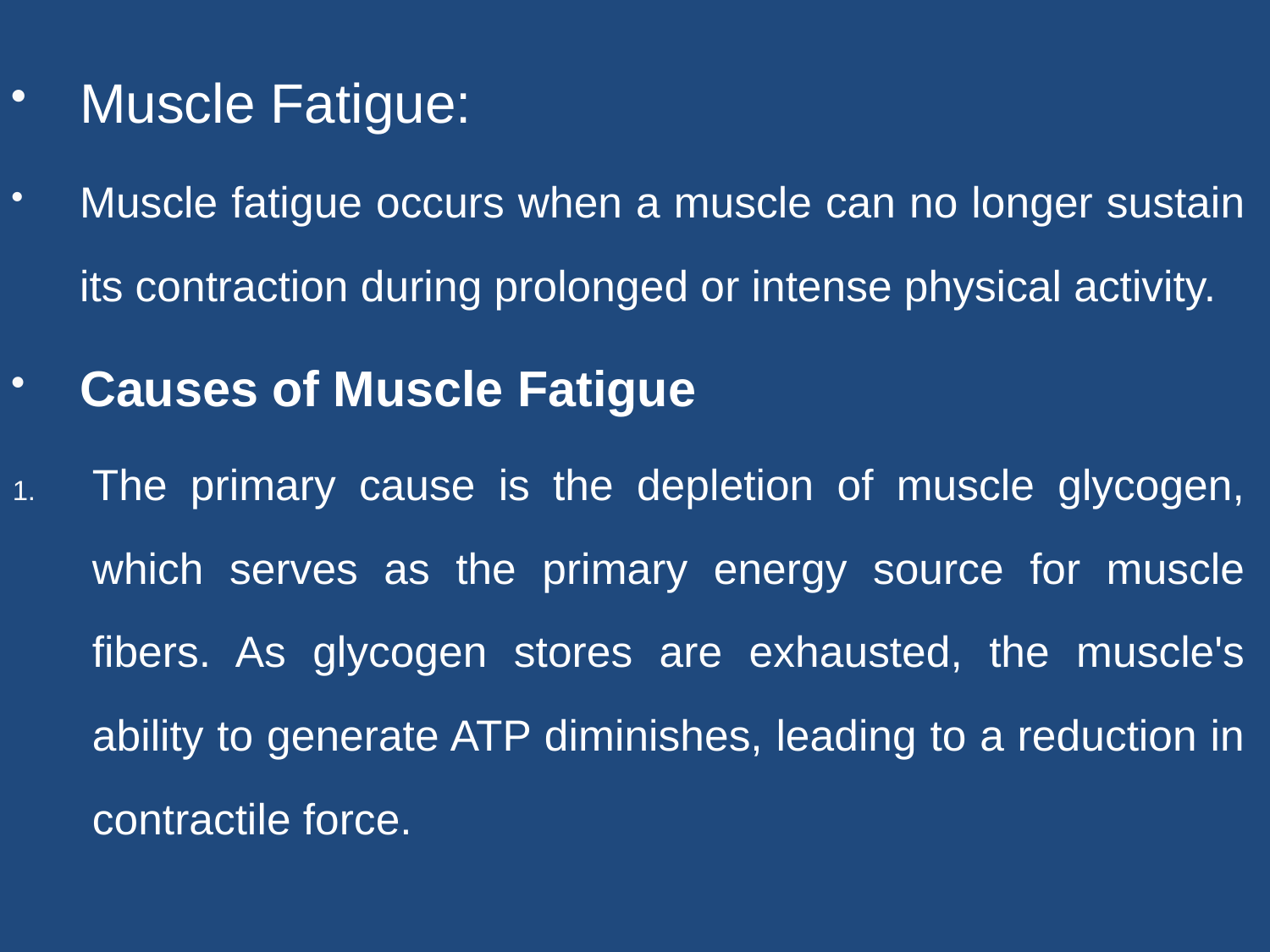

Muscle Fatigue:
Muscle fatigue occurs when a muscle can no longer sustain its contraction during prolonged or intense physical activity.
Causes of Muscle Fatigue
The primary cause is the depletion of muscle glycogen, which serves as the primary energy source for muscle fibers. As glycogen stores are exhausted, the muscle's ability to generate ATP diminishes, leading to a reduction in contractile force.